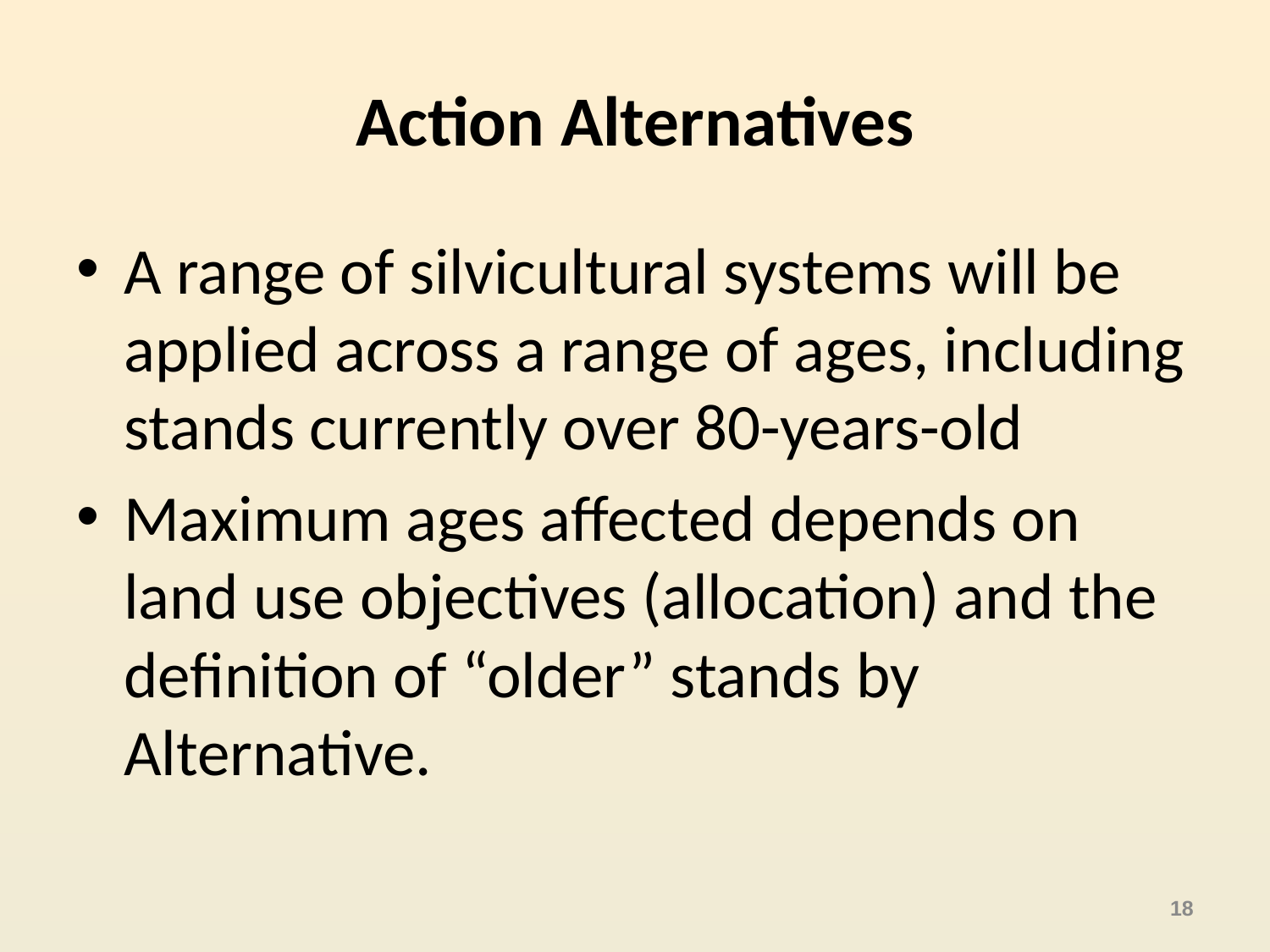

# Action Alternatives
A range of silvicultural systems will be applied across a range of ages, including stands currently over 80-years-old
Maximum ages affected depends on land use objectives (allocation) and the definition of “older” stands by Alternative.
18